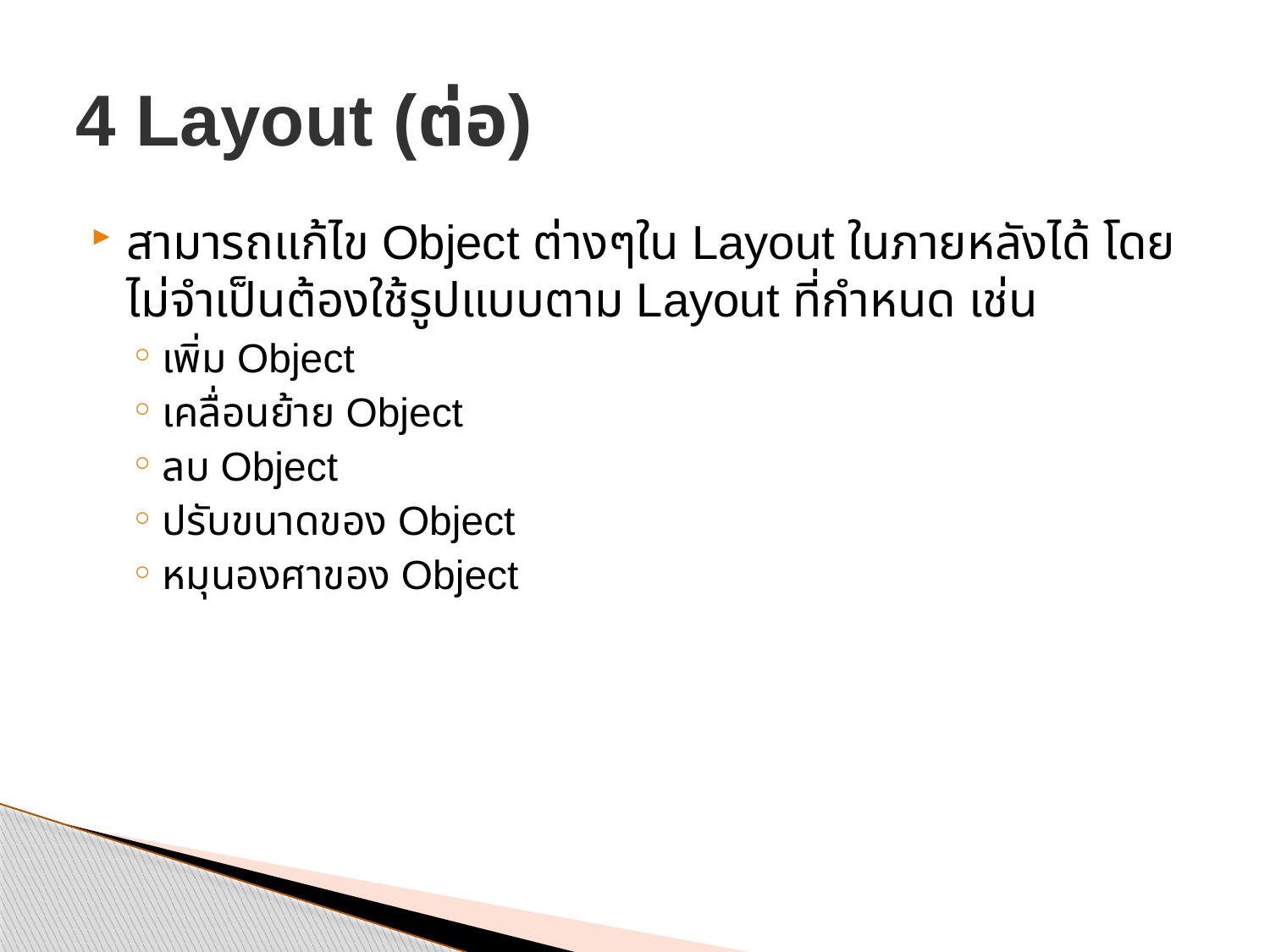

# 4 Layout (ต่อ)
สามารถแก้ไข Object ต่างๆใน Layout ในภายหลังได้ โดยไม่จำเป็นต้องใช้รูปแบบตาม Layout ที่กำหนด เช่น
เพิ่ม Object
เคลื่อนย้าย Object
ลบ Object
ปรับขนาดของ Object
หมุนองศาของ Object